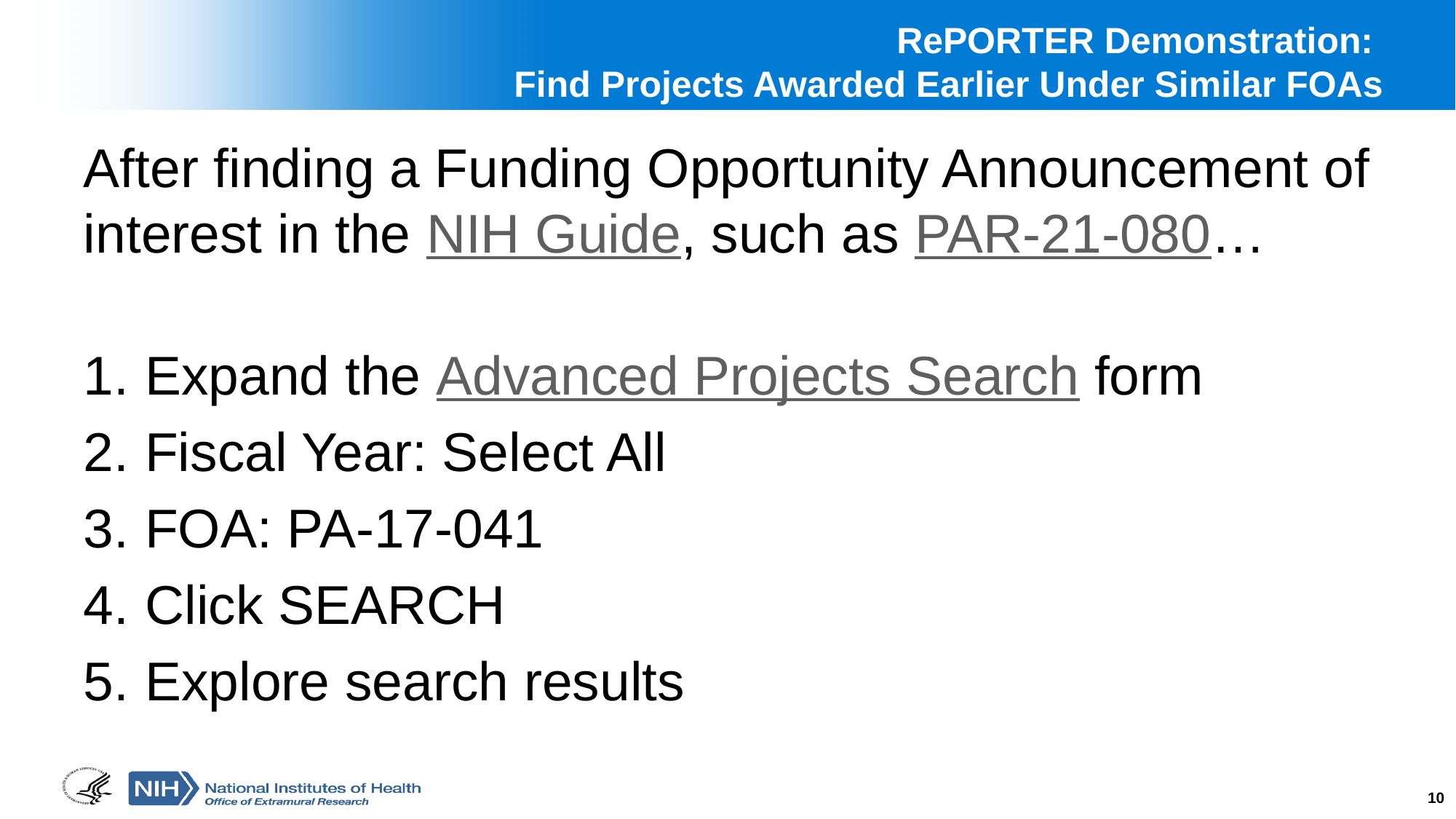

# RePORTER Demonstration: Find Projects Awarded Earlier Under Similar FOAs
After finding a Funding Opportunity Announcement of interest in the NIH Guide, such as PAR-21-080…
Expand the Advanced Projects Search form
Fiscal Year: Select All
FOA: PA-17-041
Click SEARCH
Explore search results
10